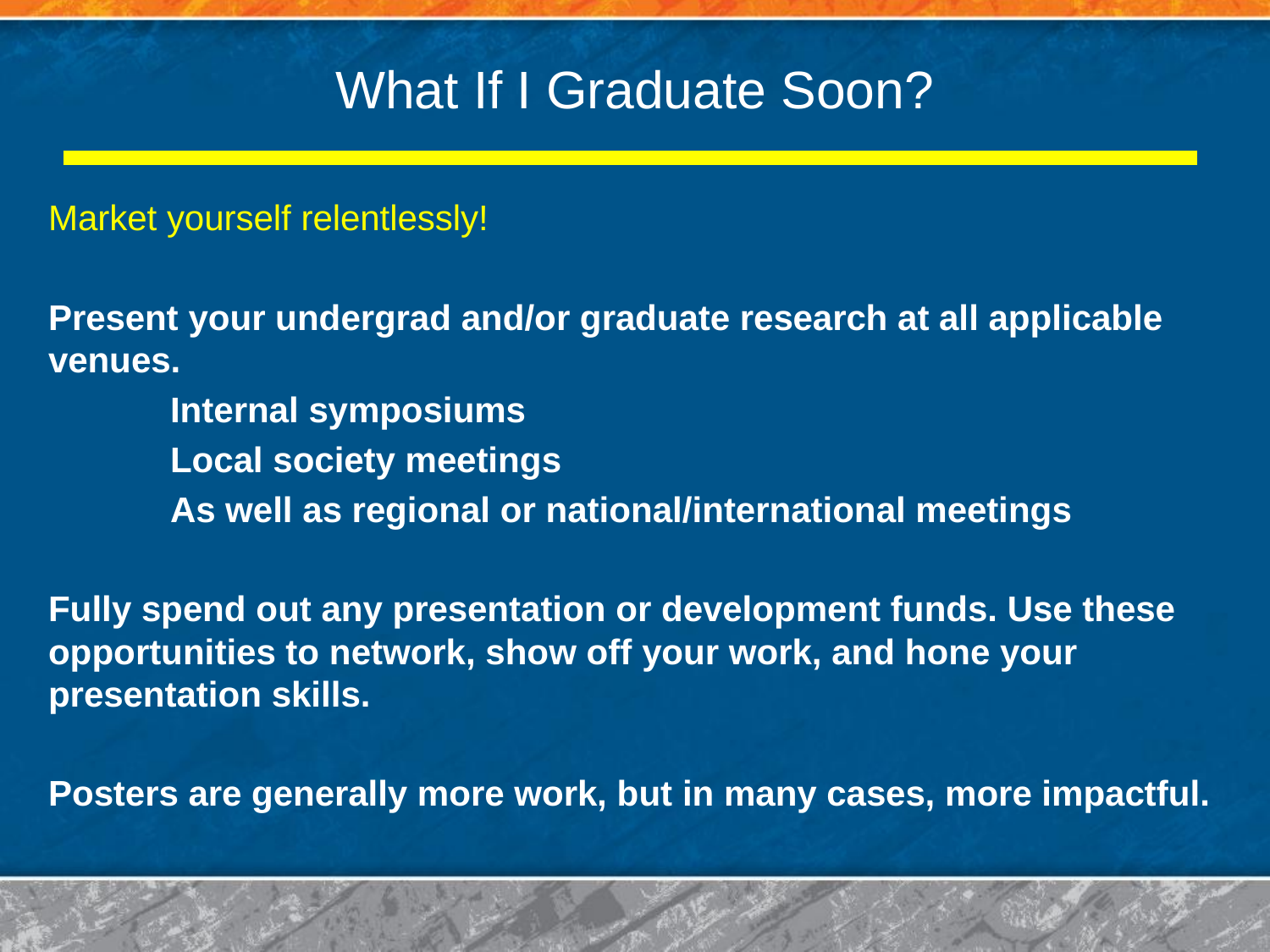

# What If I Graduate Soon?
Market yourself relentlessly!

Present your undergrad and/or graduate research at all applicable venues.
	Internal symposiums
	Local society meetings
	As well as regional or national/international meetings

Fully spend out any presentation or development funds. Use these opportunities to network, show off your work, and hone your presentation skills.

Posters are generally more work, but in many cases, more impactful.